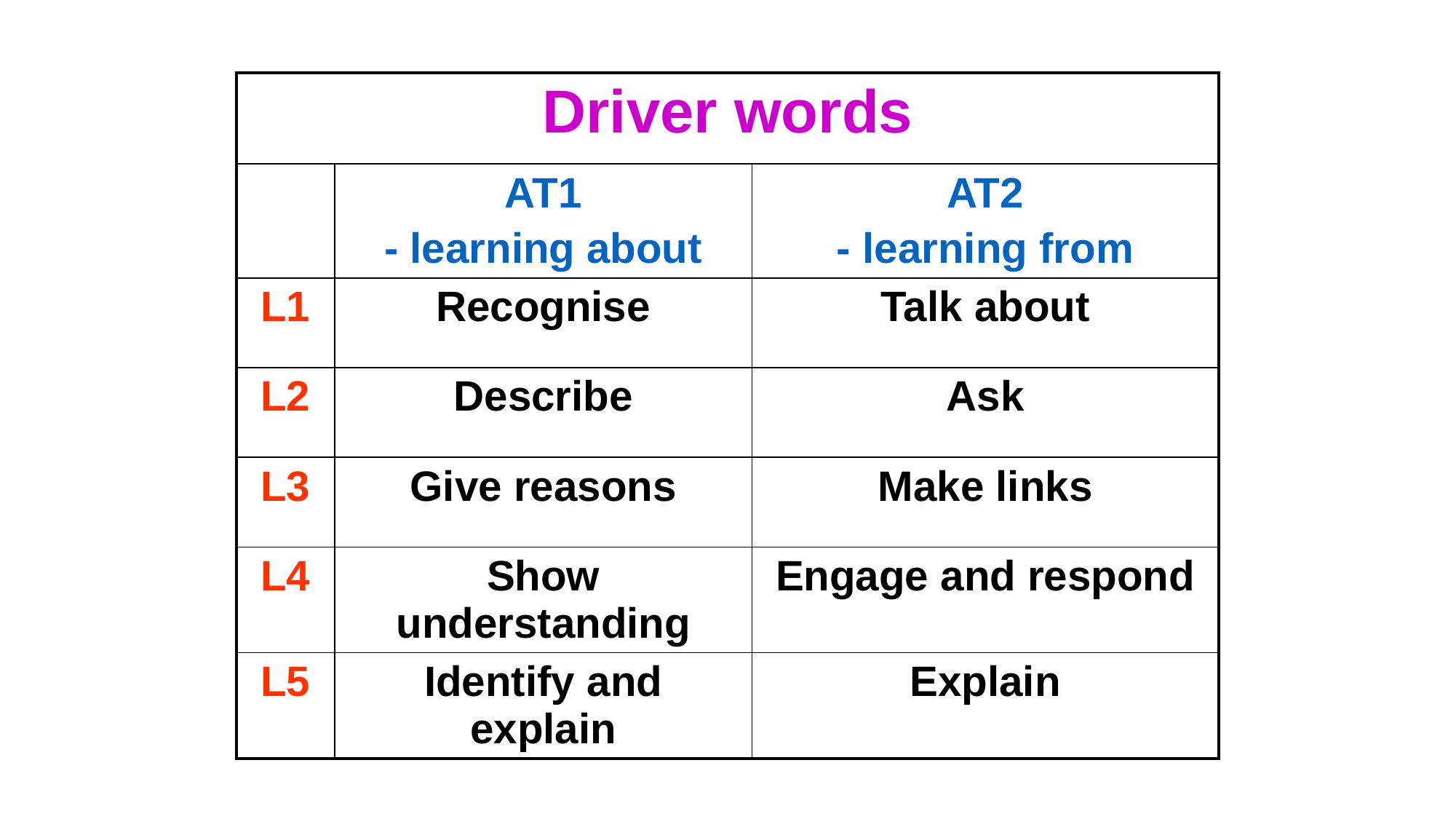

| Driver words |  |  |
| --- | --- | --- |
|  | AT1 - learning about | AT2 - learning from |
| L1 | Recognise | Talk about |
| L2 | Describe | Ask |
| L3 | Give reasons | Make links |
| L4 | Show understanding | Engage and respond |
| L5 | Identify and explain | Explain |